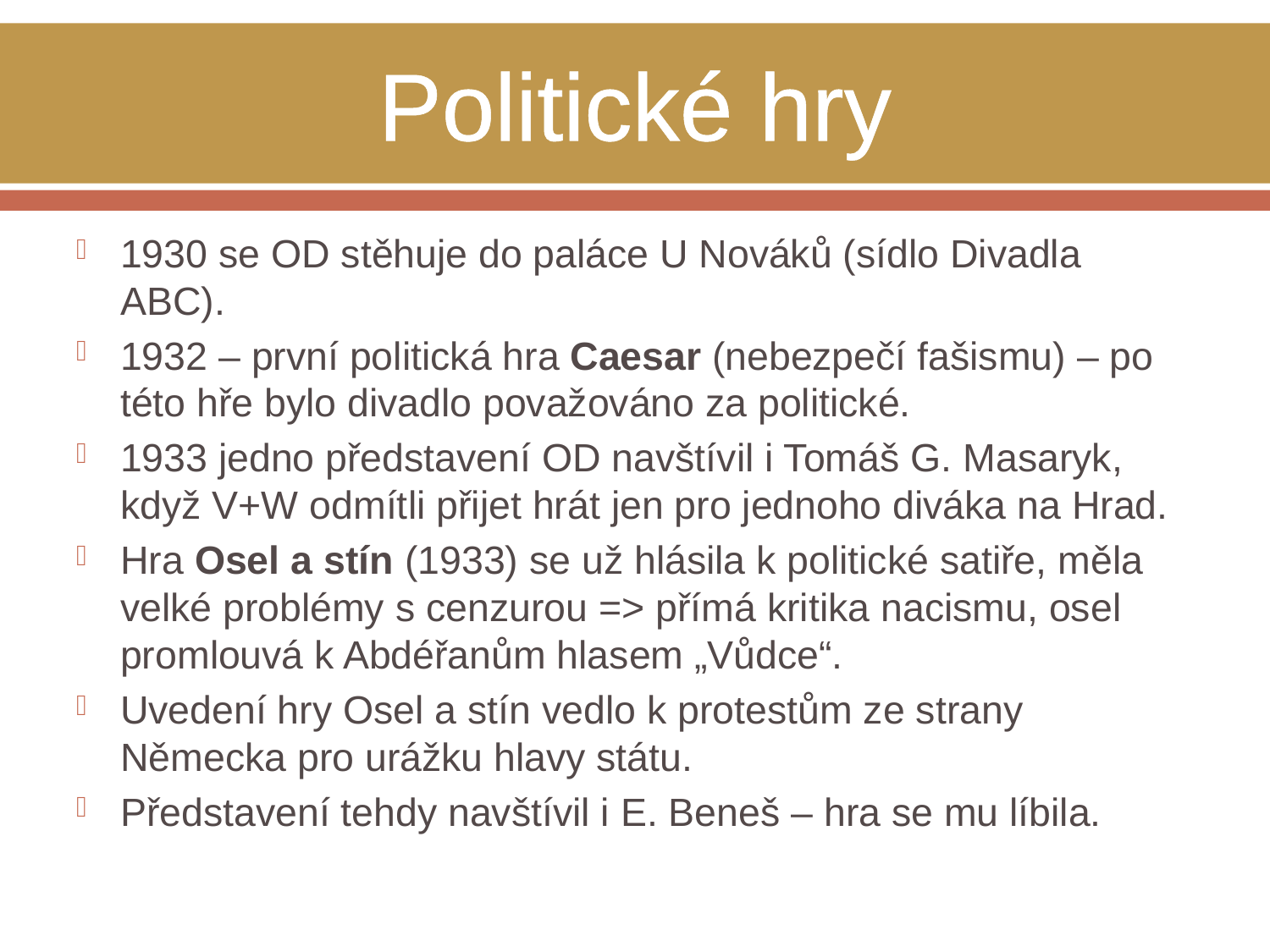

# Politické hry
1930 se OD stěhuje do paláce U Nováků (sídlo Divadla ABC).
1932 – první politická hra Caesar (nebezpečí fašismu) – po této hře bylo divadlo považováno za politické.
1933 jedno představení OD navštívil i Tomáš G. Masaryk, když V+W odmítli přijet hrát jen pro jednoho diváka na Hrad.
Hra Osel a stín (1933) se už hlásila k politické satiře, měla velké problémy s cenzurou => přímá kritika nacismu, osel promlouvá k Abdéřanům hlasem „Vůdce“.
Uvedení hry Osel a stín vedlo k protestům ze strany Německa pro urážku hlavy státu.
Představení tehdy navštívil i E. Beneš – hra se mu líbila.